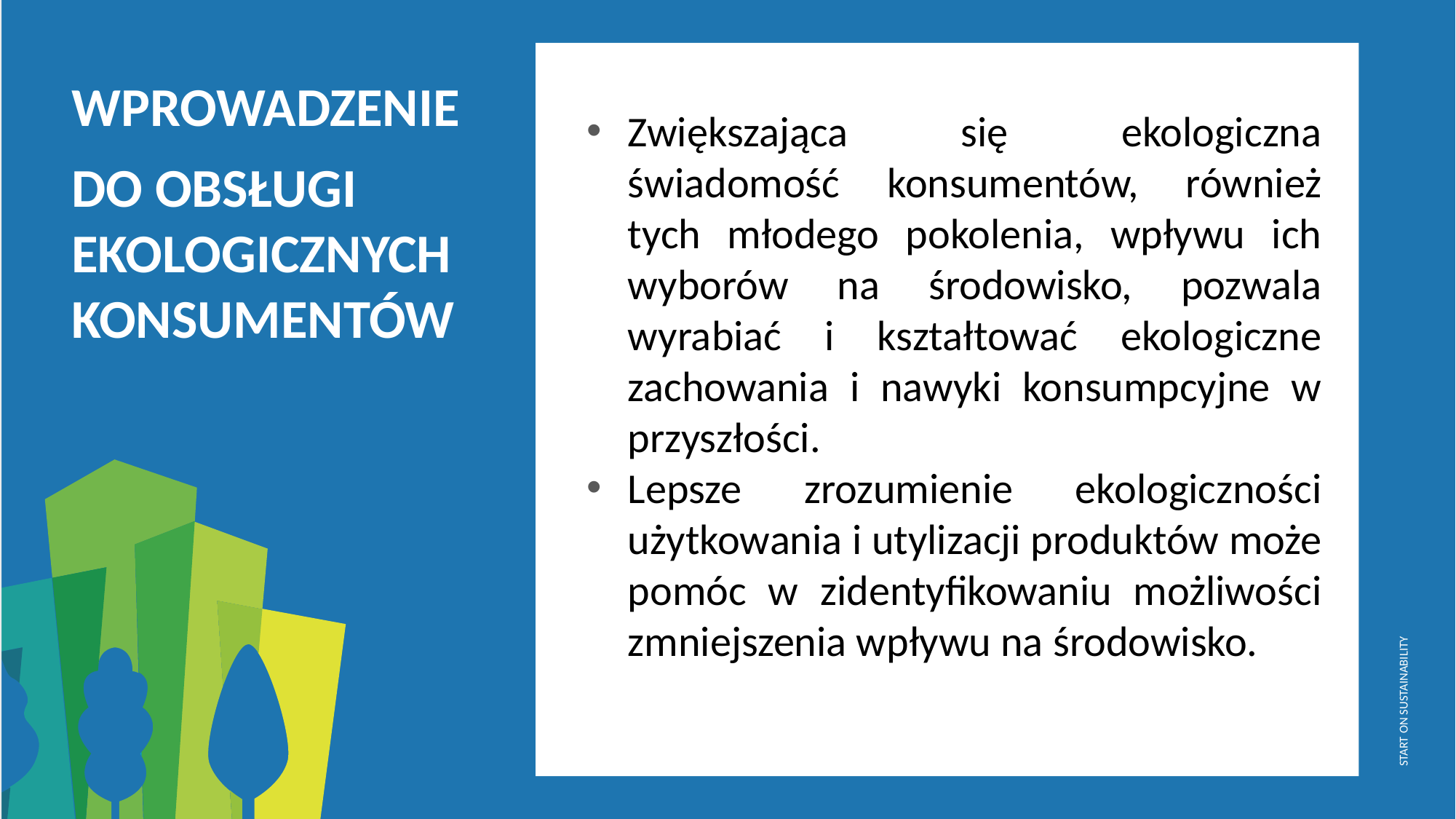

WPROWADZENIE
DO OBSŁUGI EKOLOGICZNYCH KONSUMENTÓW
Zwiększająca się ekologiczna świadomość konsumentów, również tych młodego pokolenia, wpływu ich wyborów na środowisko, pozwala wyrabiać i kształtować ekologiczne zachowania i nawyki konsumpcyjne w przyszłości.
Lepsze zrozumienie ekologiczności użytkowania i utylizacji produktów może pomóc w zidentyfikowaniu możliwości zmniejszenia wpływu na środowisko.